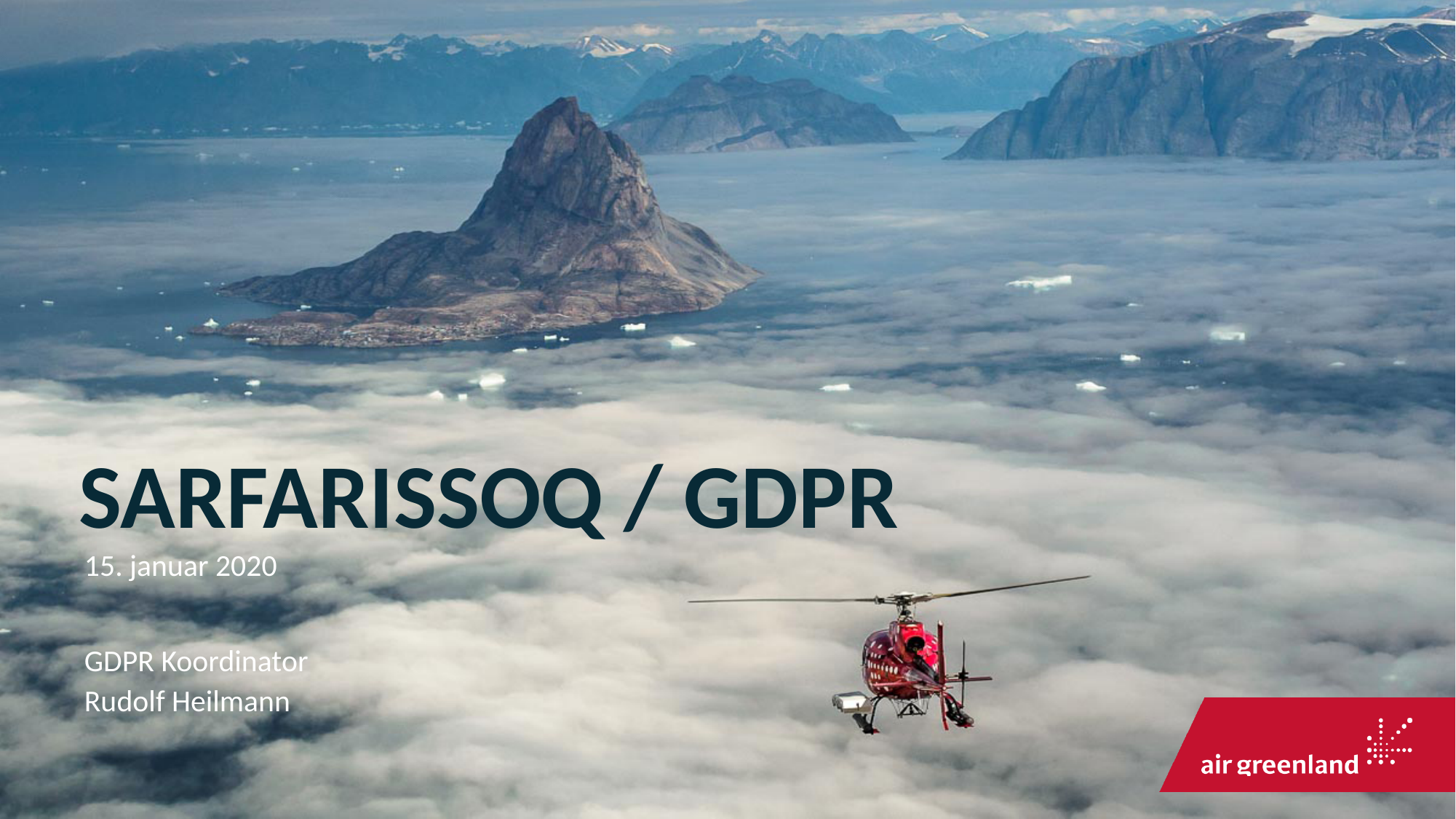

# SARFARISSOQ / GDPR
15. januar 2020
GDPR Koordinator
Rudolf Heilmann